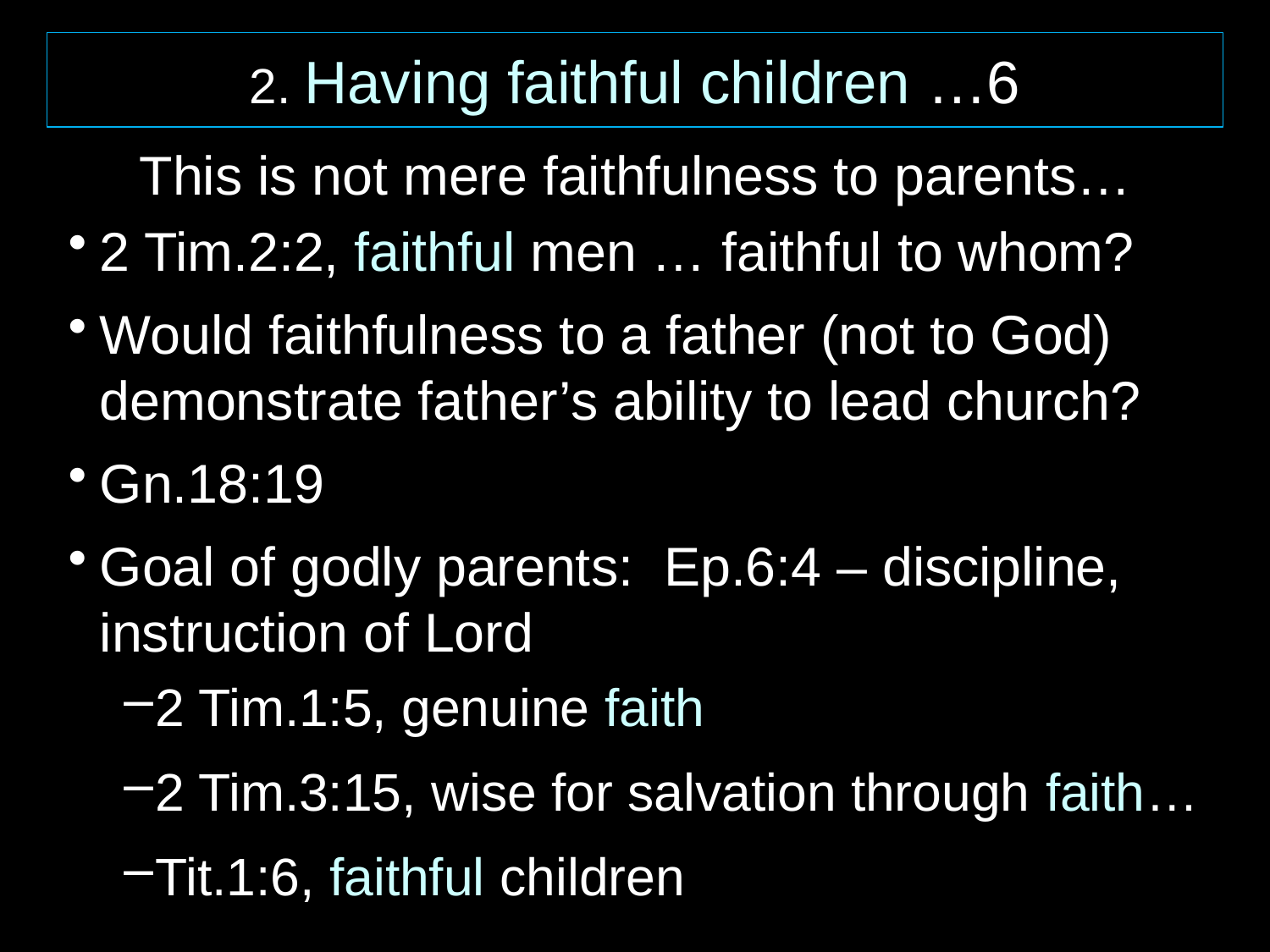

2. Having faithful children …6
This is not mere faithfulness to parents…
2 Tim.2:2, faithful men … faithful to whom?
Would faithfulness to a father (not to God) demonstrate father’s ability to lead church?
Gn.18:19
Goal of godly parents:  Ep.6:4 – discipline, instruction of Lord
2 Tim.1:5, genuine faith
2 Tim.3:15, wise for salvation through faith…
Tit.1:6, faithful children